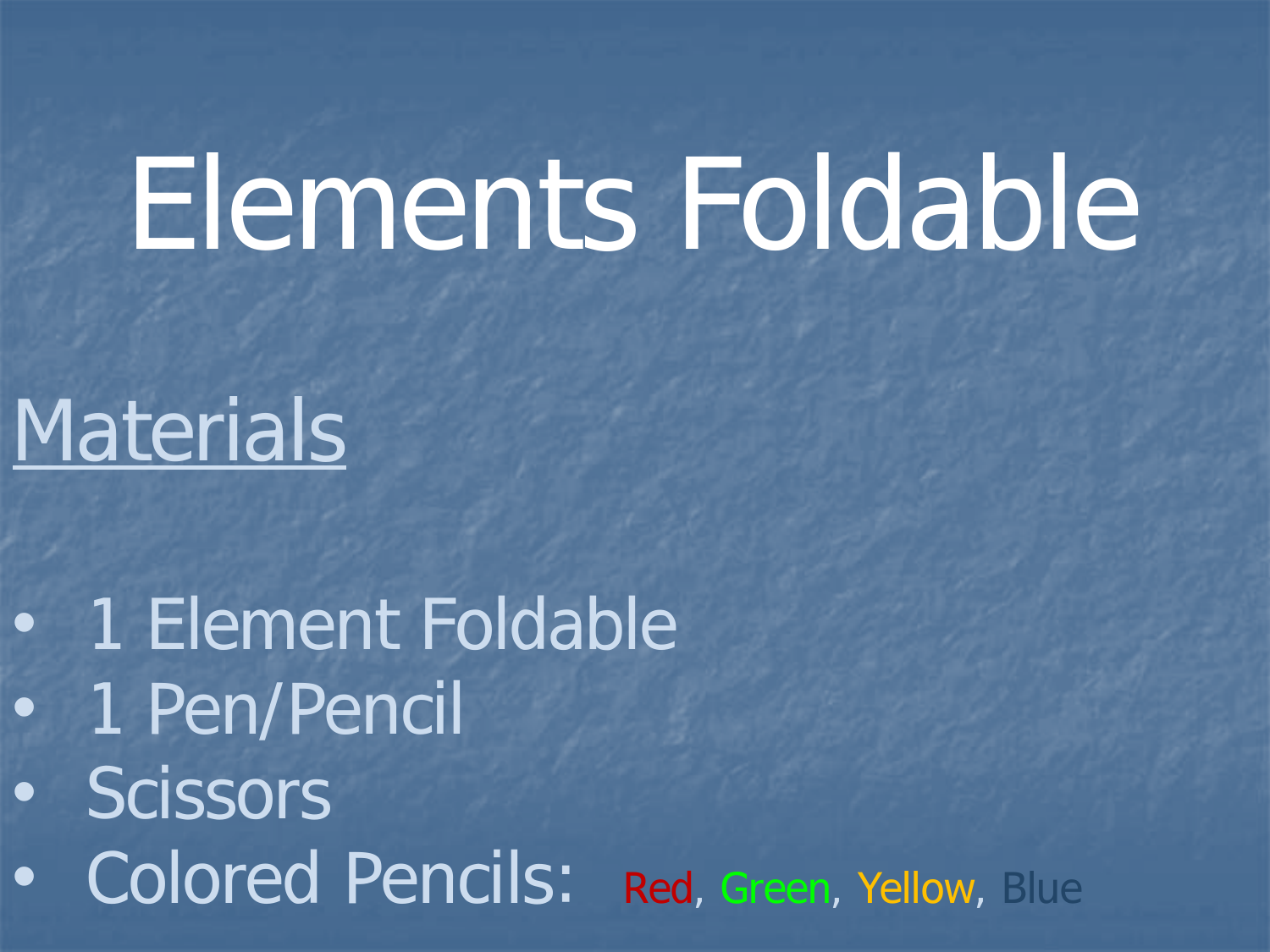

Elements Foldable

Materials

  1 Element Foldable
  1 Pen/Pencil
  Scissors
  Colored Pencils:  Red, Green, Yellow, Blue